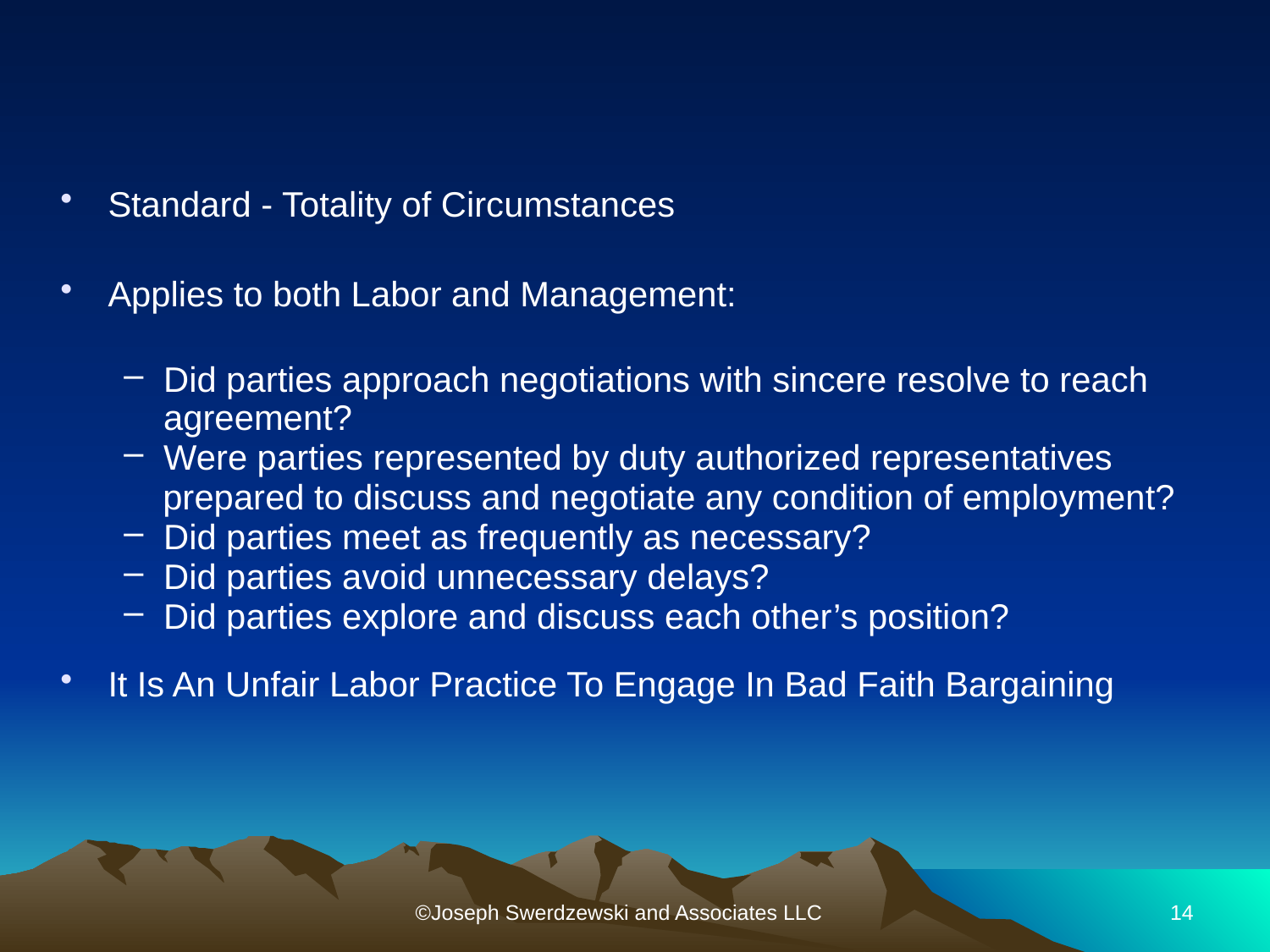

# Good Faith Bargaining Under §7114(b)
Standard - Totality of Circumstances

Applies to both Labor and Management:

Did parties approach negotiations with sincere resolve to reach agreement?
Were parties represented by duty authorized representatives
    prepared to discuss and negotiate any condition of employment?
Did parties meet as frequently as necessary?
Did parties avoid unnecessary delays?
Did parties explore and discuss each other’s position?
It Is An Unfair Labor Practice To Engage In Bad Faith Bargaining
©Joseph Swerdzewski and Associates LLC
14